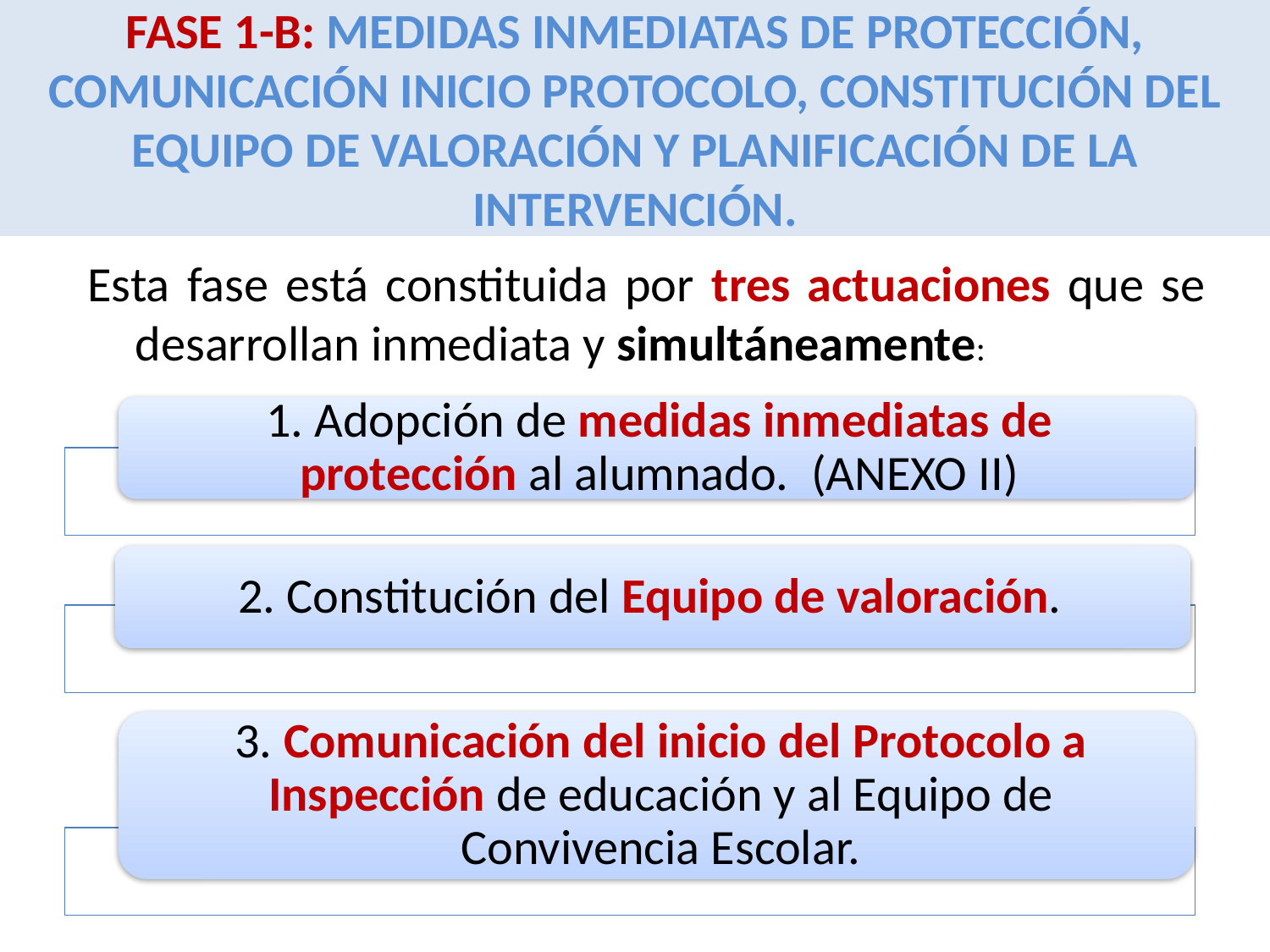

FASE 1-B: MEDIDAS INMEDIATAS DE PROTECCIÓN, COMUNICACIÓN INICIO PROTOCOLO, CONSTITUCIÓN DEL EQUIPO DE VALORACIÓN Y PLANIFICACIÓN DE LA INTERVENCIÓN.
Esta fase está constituida por tres actuaciones que se desarrollan inmediata y simultáneamente:

1. Adopción de medidas inmediatas de protección al alumnado.  (ANEXO II)
2. Constitución del Equipo de valoración.
3. Comunicación del inicio del Protocolo a Inspección de educación y al Equipo de Convivencia Escolar.